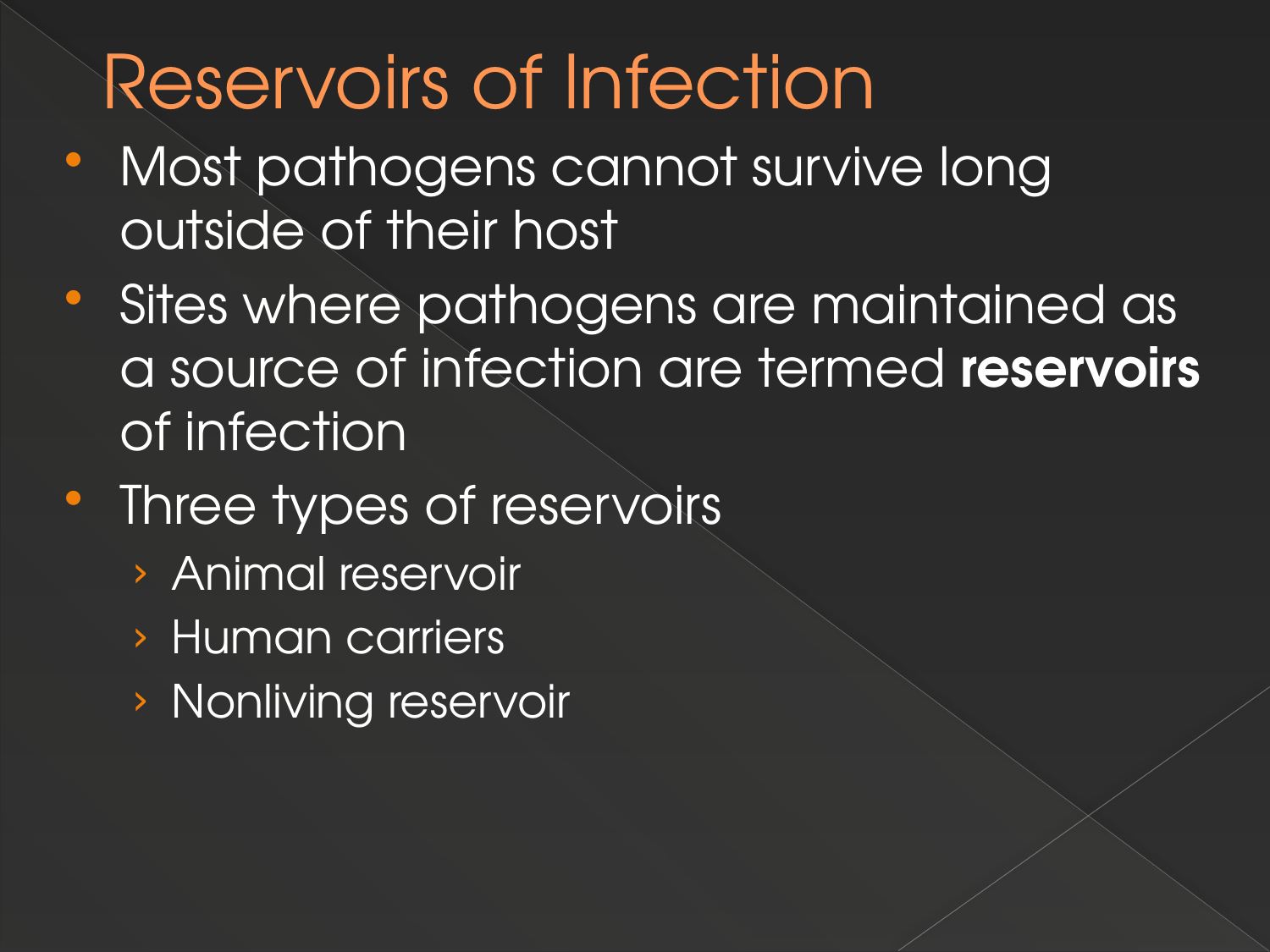

# Reservoirs of Infection
Most pathogens cannot survive long outside of their host
Sites where pathogens are maintained as a source of infection are termed reservoirs of infection
Three types of reservoirs
Animal reservoir
Human carriers
Nonliving reservoir